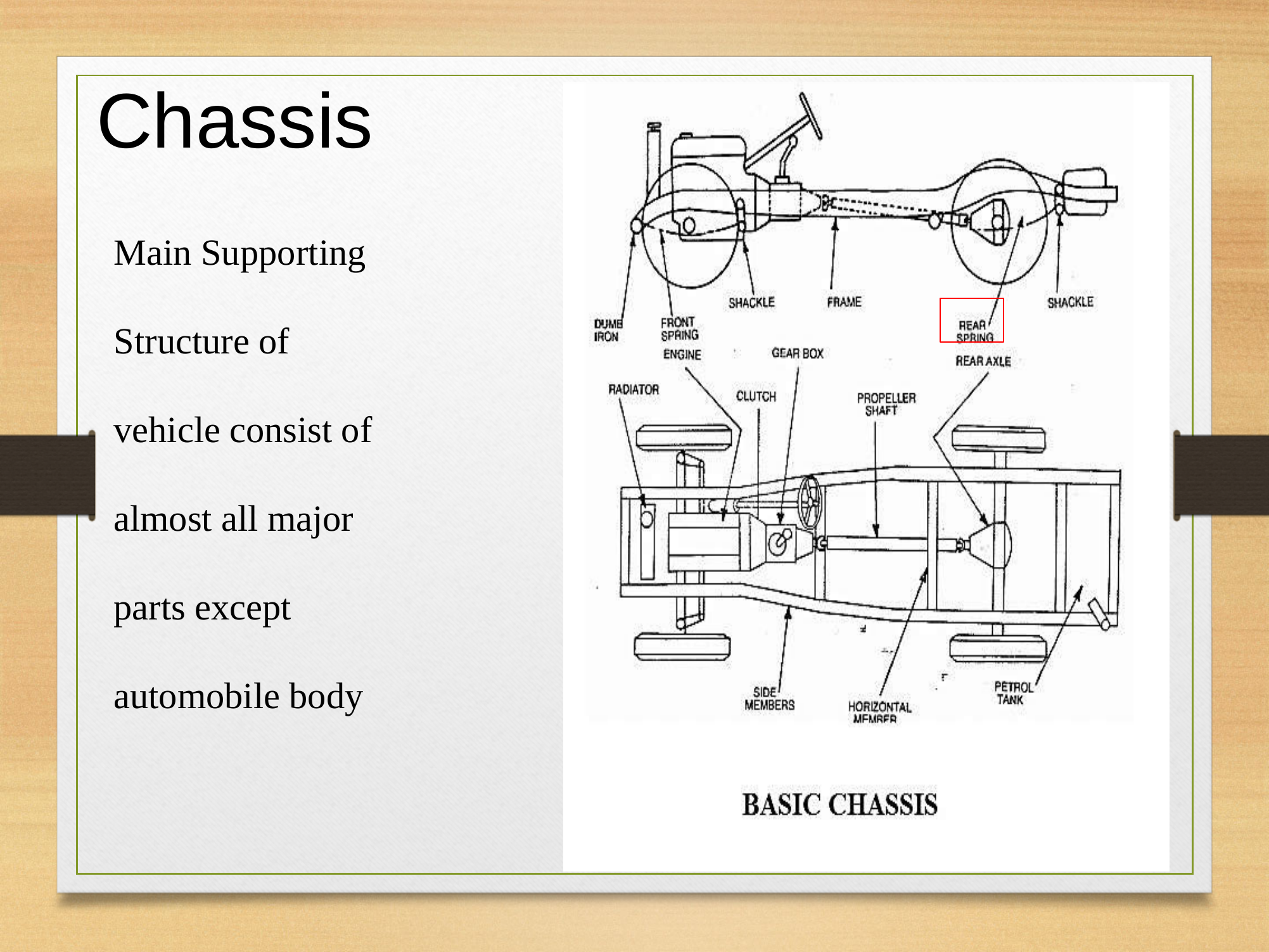

Chassis
Main Supporting Structure of vehicle consist of almost all major parts except automobile body